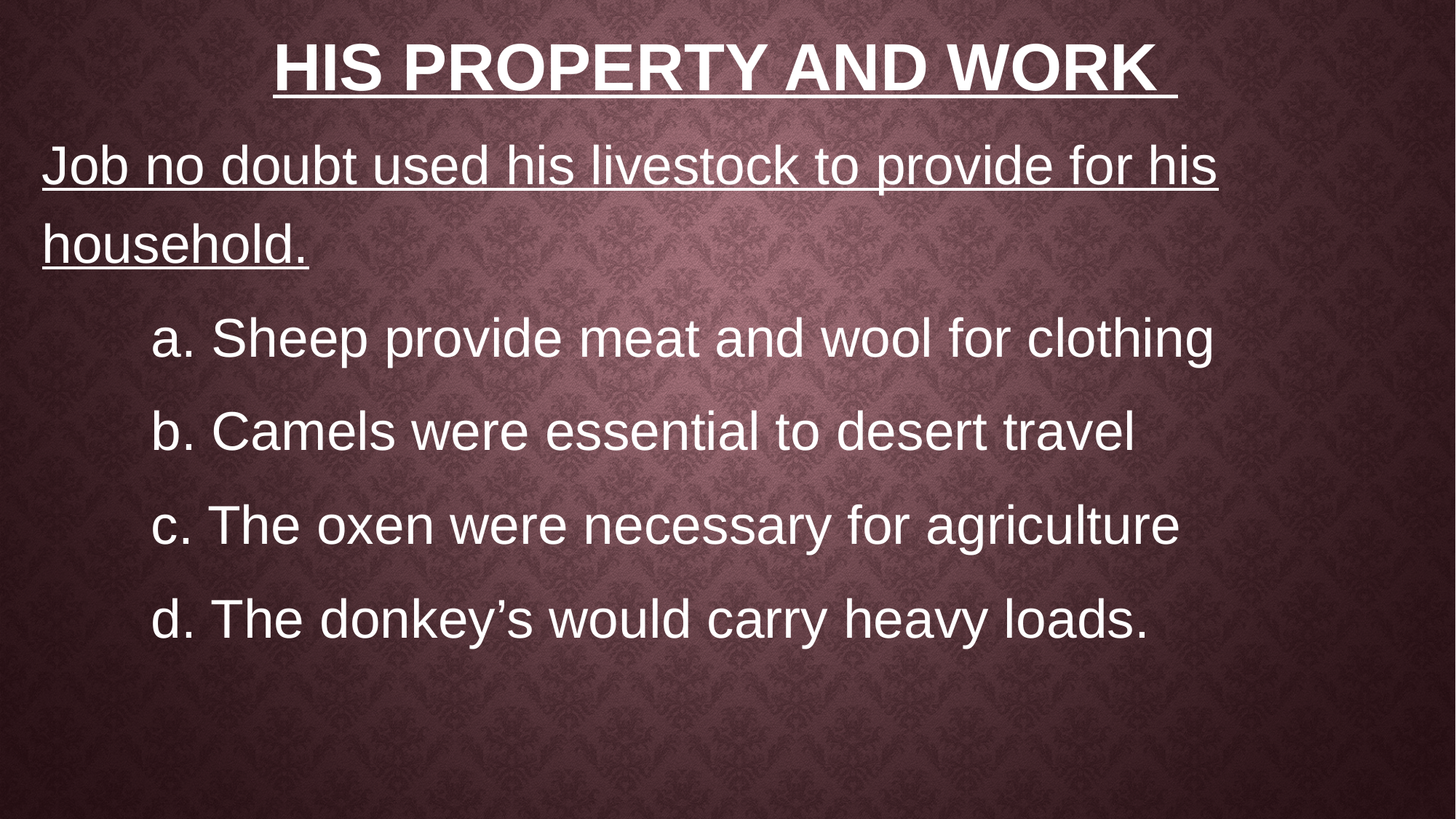

# His property and work
Job no doubt used his livestock to provide for his household.
	a. Sheep provide meat and wool for clothing
	b. Camels were essential to desert travel
	c. The oxen were necessary for agriculture
	d. The donkey’s would carry heavy loads.